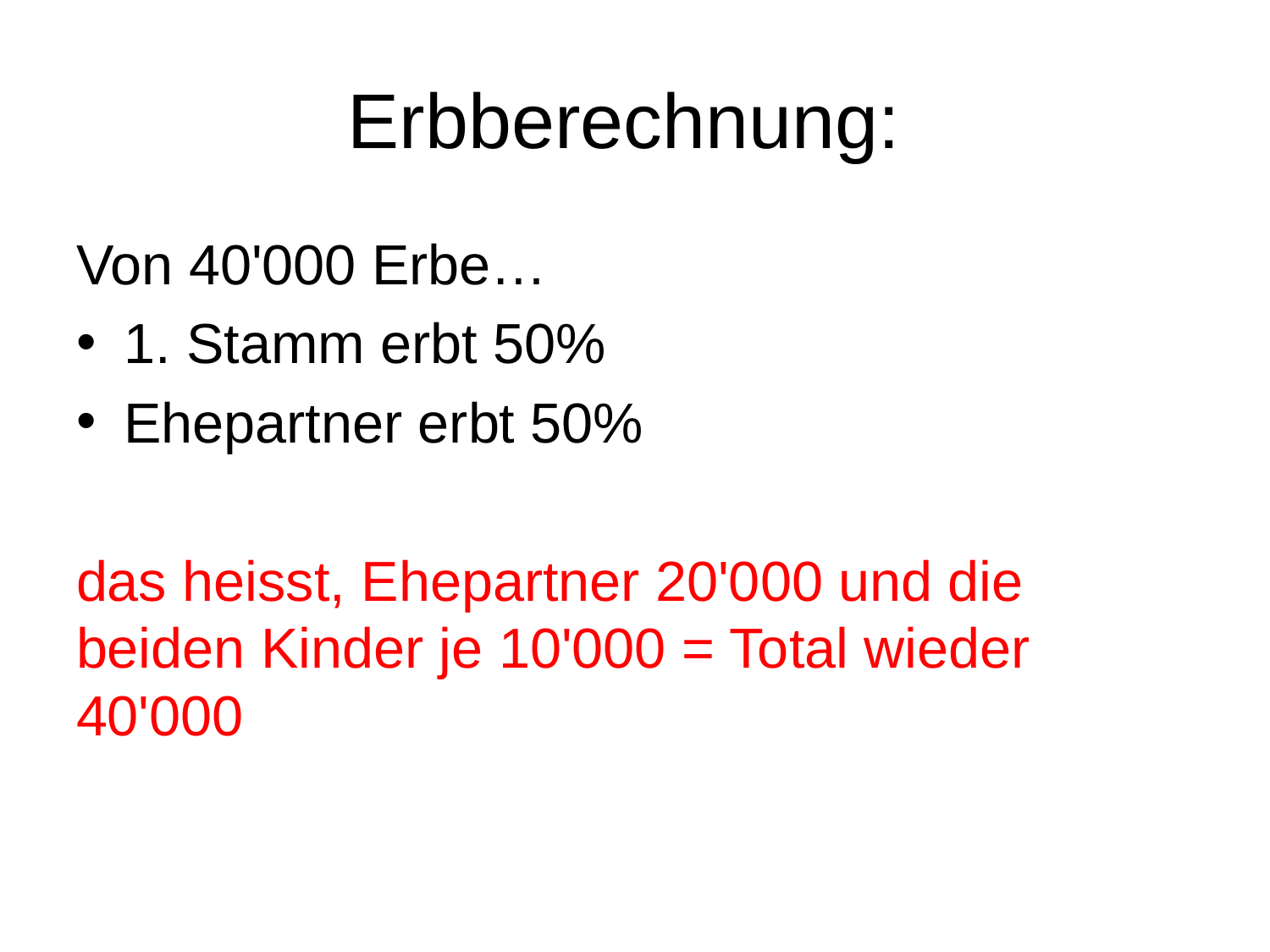

# Erbberechnung:
Von 40'000 Erbe…
1. Stamm erbt 50%
Ehepartner erbt 50%

das heisst, Ehepartner 20'000 und die beiden Kinder je 10'000 = Total wieder 40'000